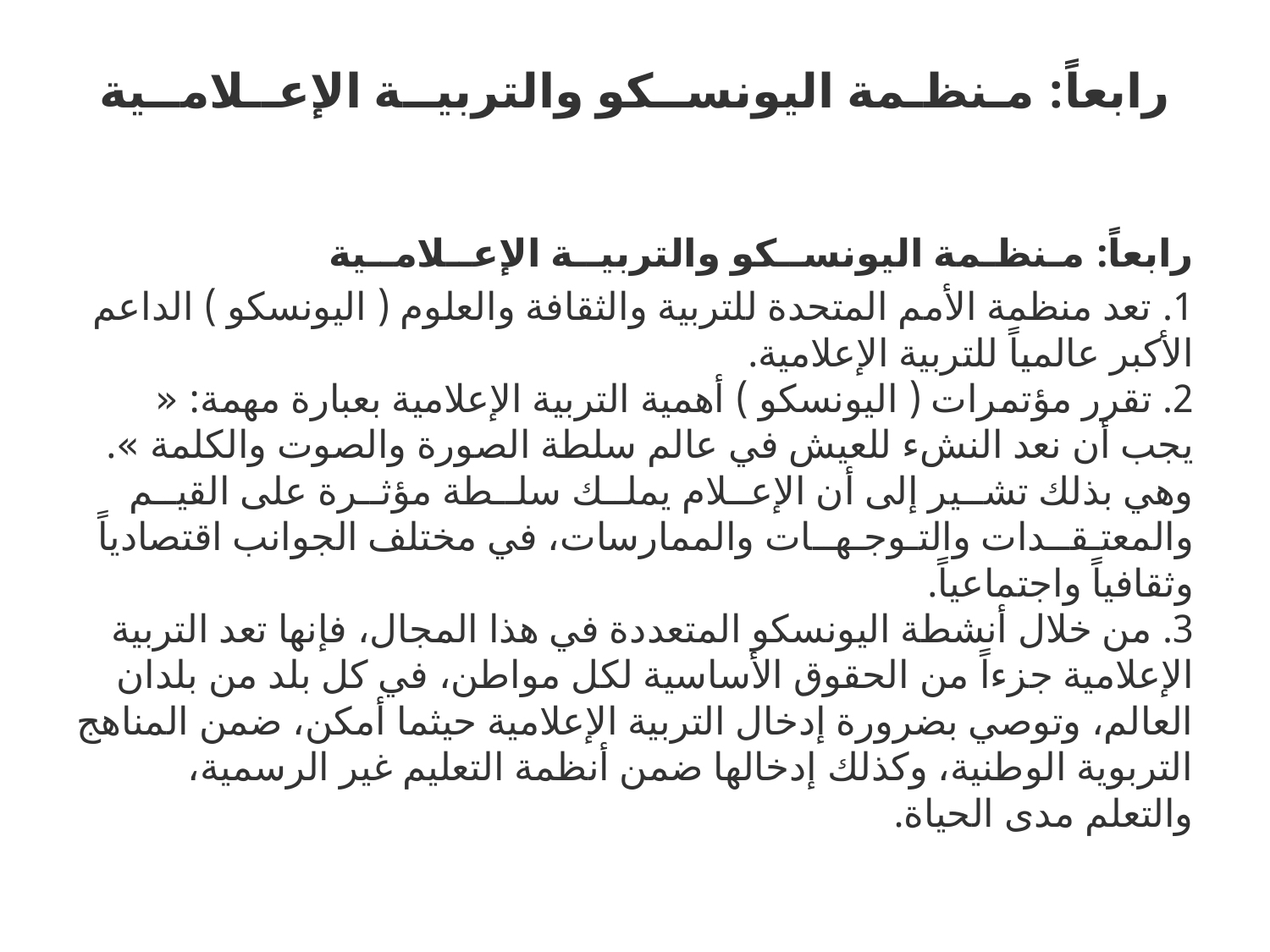

# رابعاً: مـنظـمة اليونســكو والتربيــة الإعــلامــية
رابعاً: مـنظـمة اليونســكو والتربيــة الإعــلامــية
1. تعد منظمة الأمم المتحدة للتربية والثقافة والعلوم ( اليونسكو ) الداعم الأكبر عالمياً للتربية الإعلامية.
2. تقرر مؤتمرات ( اليونسكو ) أهمية التربية الإعلامية بعبارة مهمة: « يجب أن نعد النشء للعيش في عالم سلطة الصورة والصوت والكلمة ».
وهي بذلك تشــير إلى أن الإعــلام يملــك سلــطة مؤثــرة على القيــم والمعتـقــدات والتـوجـهــات والممارسات، في مختلف الجوانب اقتصادياً وثقافياً واجتماعياً.
3. من خلال أنشطة اليونسكو المتعددة في هذا المجال، فإنها تعد التربية الإعلامية جزءاً من الحقوق الأساسية لكل مواطن، في كل بلد من بلدان العالم، وتوصي بضرورة إدخال التربية الإعلامية حيثما أمكن، ضمن المناهج التربوية الوطنية، وكذلك إدخالها ضمن أنظمة التعليم غير الرسمية، والتعلم مدى الحياة.